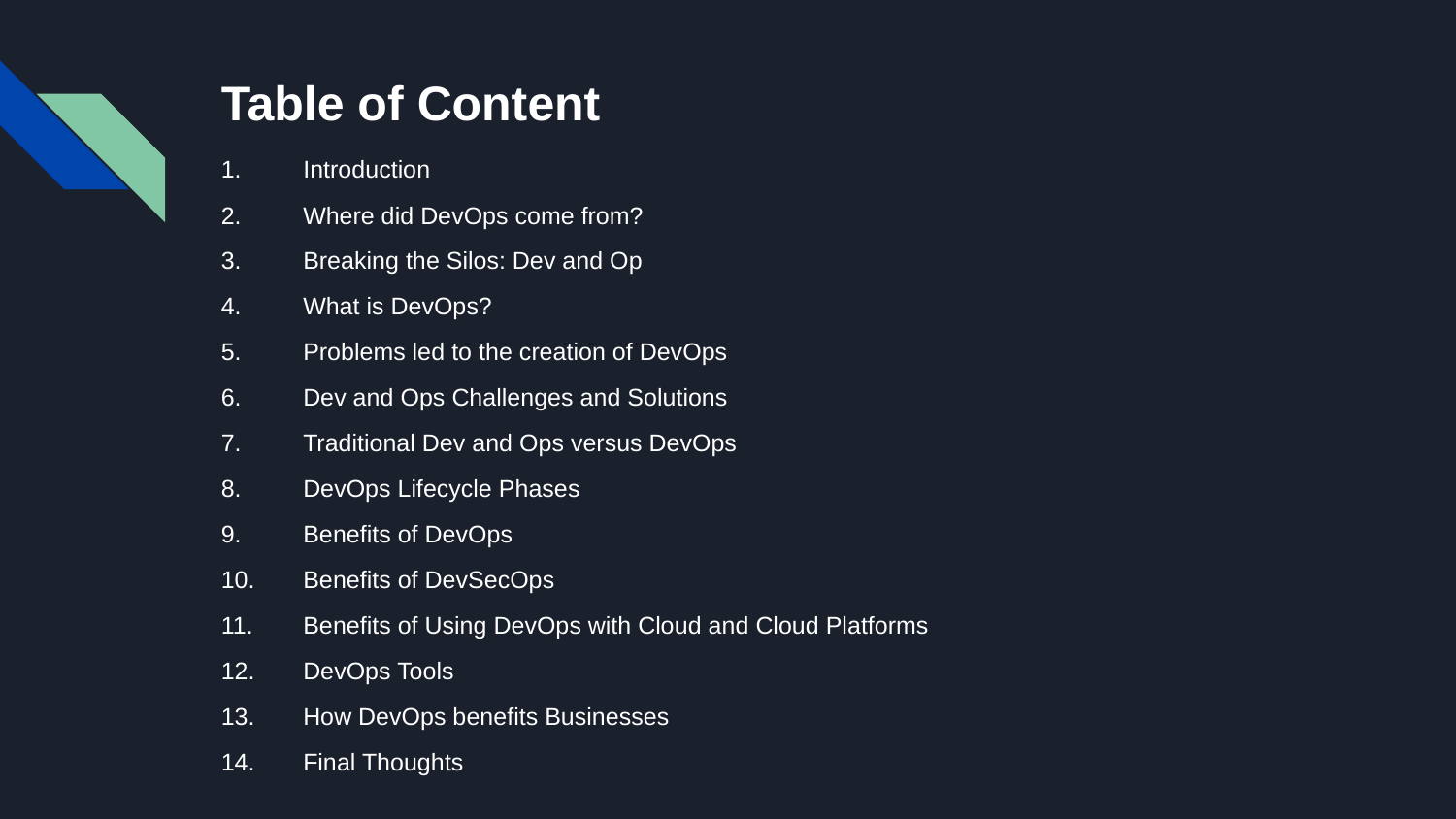

# Table of Content
Introduction
Where did DevOps come from?
Breaking the Silos: Dev and Op
What is DevOps?
Problems led to the creation of DevOps
Dev and Ops Challenges and Solutions
Traditional Dev and Ops versus DevOps
DevOps Lifecycle Phases
Benefits of DevOps
Benefits of DevSecOps
Benefits of Using DevOps with Cloud and Cloud Platforms
DevOps Tools
How DevOps benefits Businesses
Final Thoughts